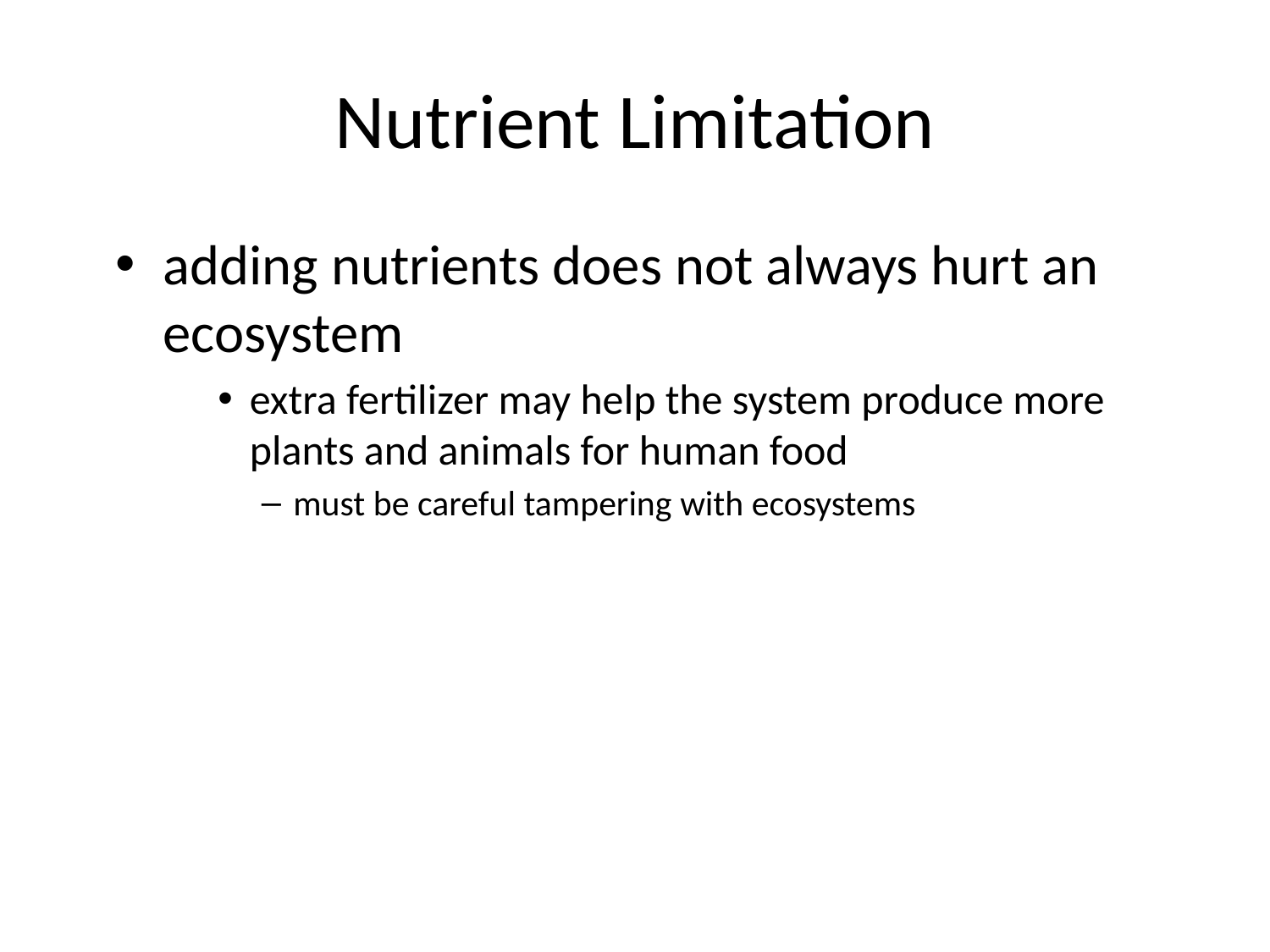

# Nutrient Limitation
adding nutrients does not always hurt an ecosystem
extra fertilizer may help the system produce more plants and animals for human food
must be careful tampering with ecosystems